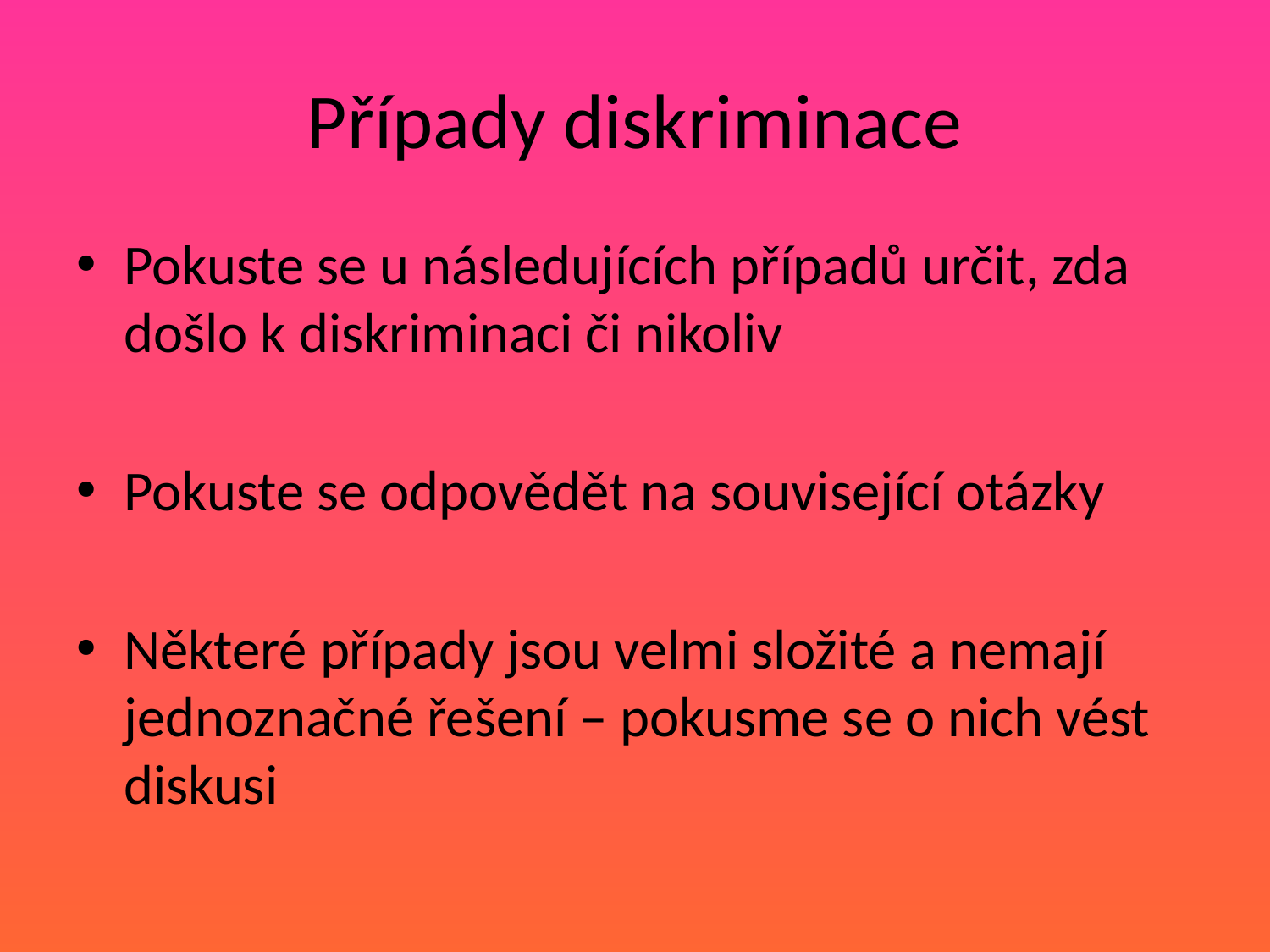

# Případy diskriminace
Pokuste se u následujících případů určit, zda došlo k diskriminaci či nikoliv

Pokuste se odpovědět na související otázky

Některé případy jsou velmi složité a nemají jednoznačné řešení – pokusme se o nich vést diskusi